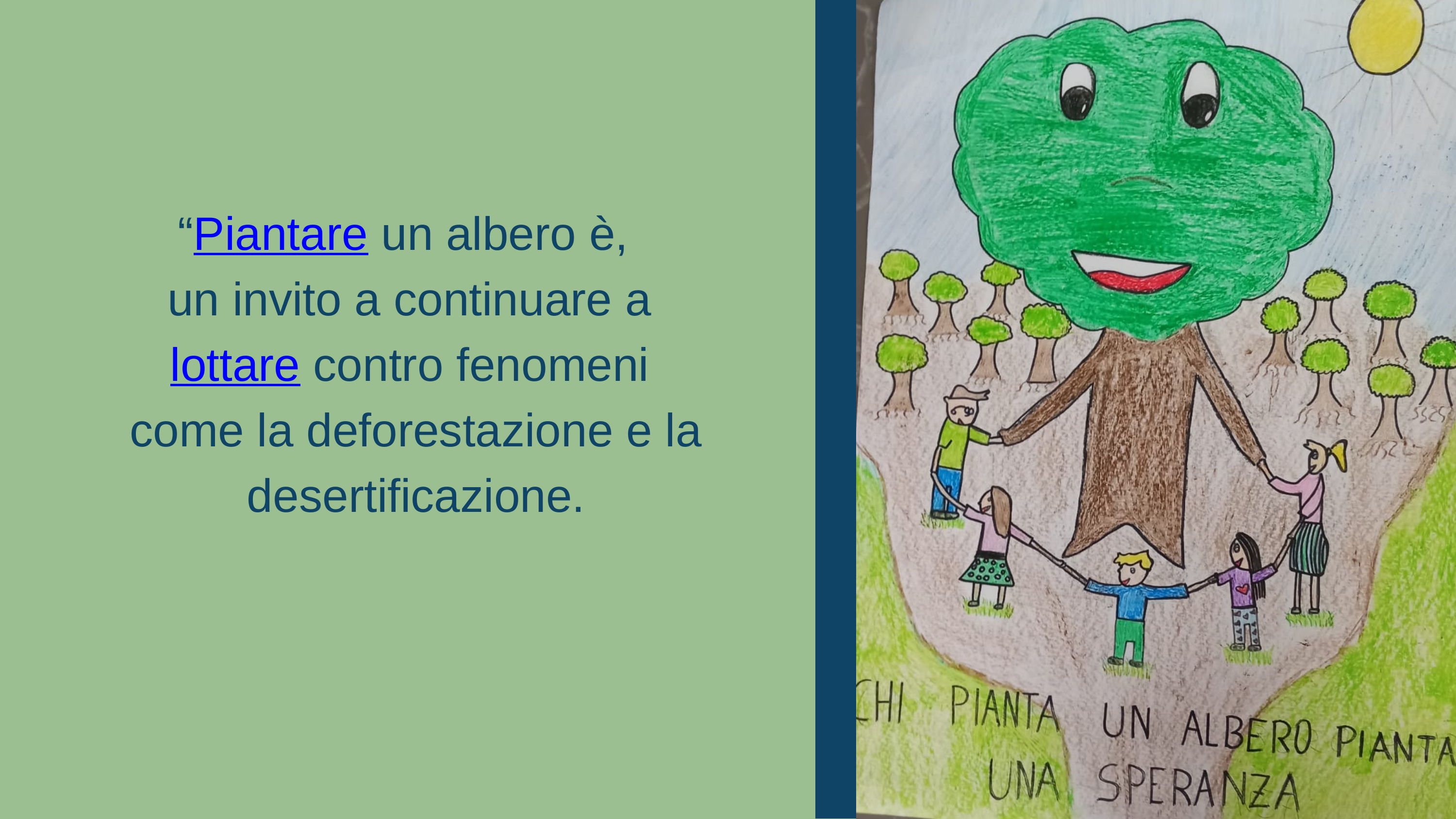

“Piantare un albero è,
un invito a continuare a lottare contro fenomeni
come la deforestazione e la desertificazione.